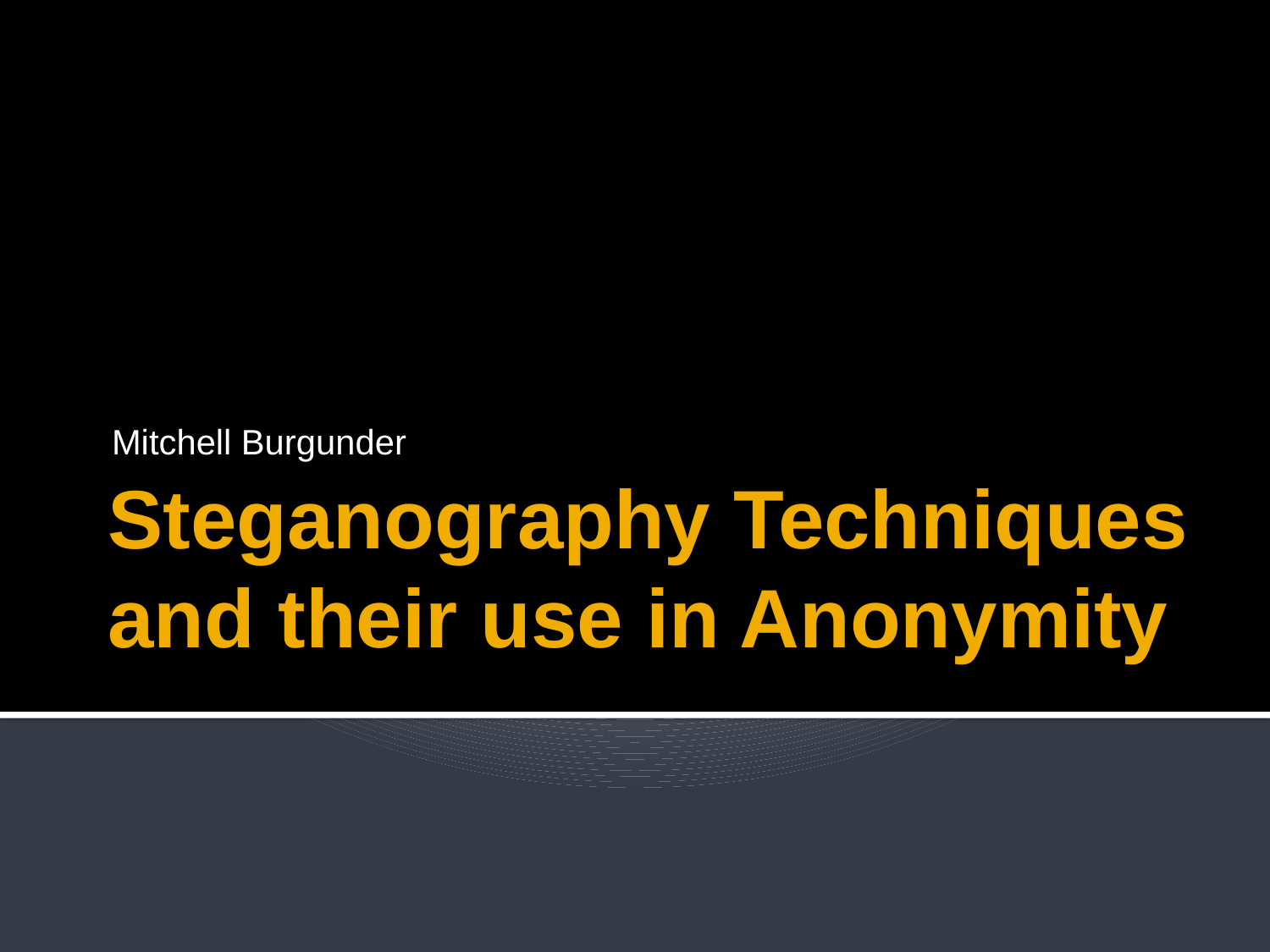

Mitchell Burgunder
# Steganography Techniques and their use in Anonymity